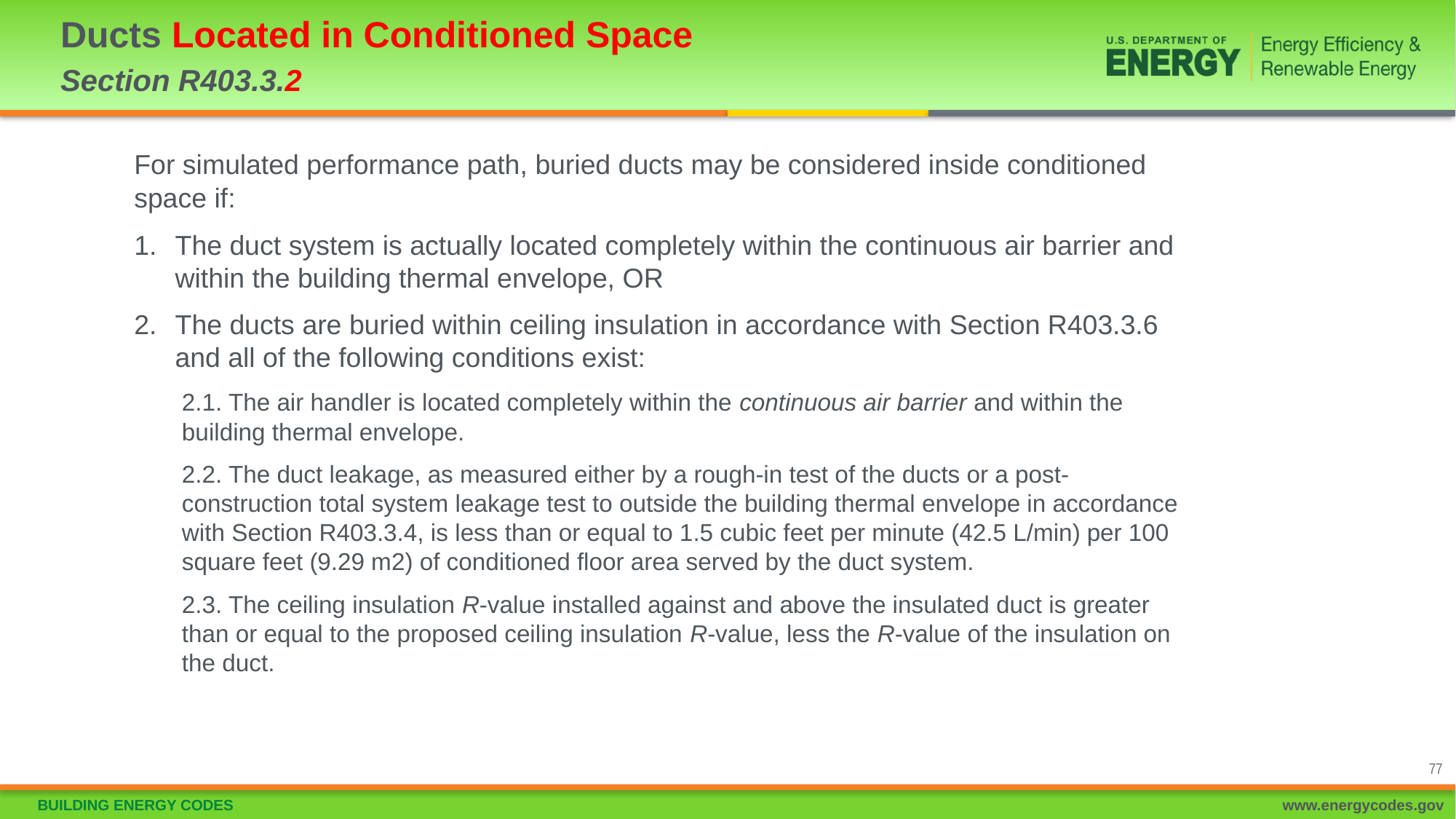

# Ducts Located in Conditioned Space Section R403.3.2
For simulated performance path, buried ducts may be considered inside conditioned space if:
The duct system is actually located completely within the continuous air barrier and within the building thermal envelope, OR
The ducts are buried within ceiling insulation in accordance with Section R403.3.6 and all of the following conditions exist:
2.1. The air handler is located completely within the continuous air barrier and within the building thermal envelope.
2.2. The duct leakage, as measured either by a rough-in test of the ducts or a post-construction total system leakage test to outside the building thermal envelope in accordance with Section R403.3.4, is less than or equal to 1.5 cubic feet per minute (42.5 L/min) per 100 square feet (9.29 m2) of conditioned floor area served by the duct system.
2.3. The ceiling insulation R-value installed against and above the insulated duct is greater than or equal to the proposed ceiling insulation R-value, less the R-value of the insulation on the duct.